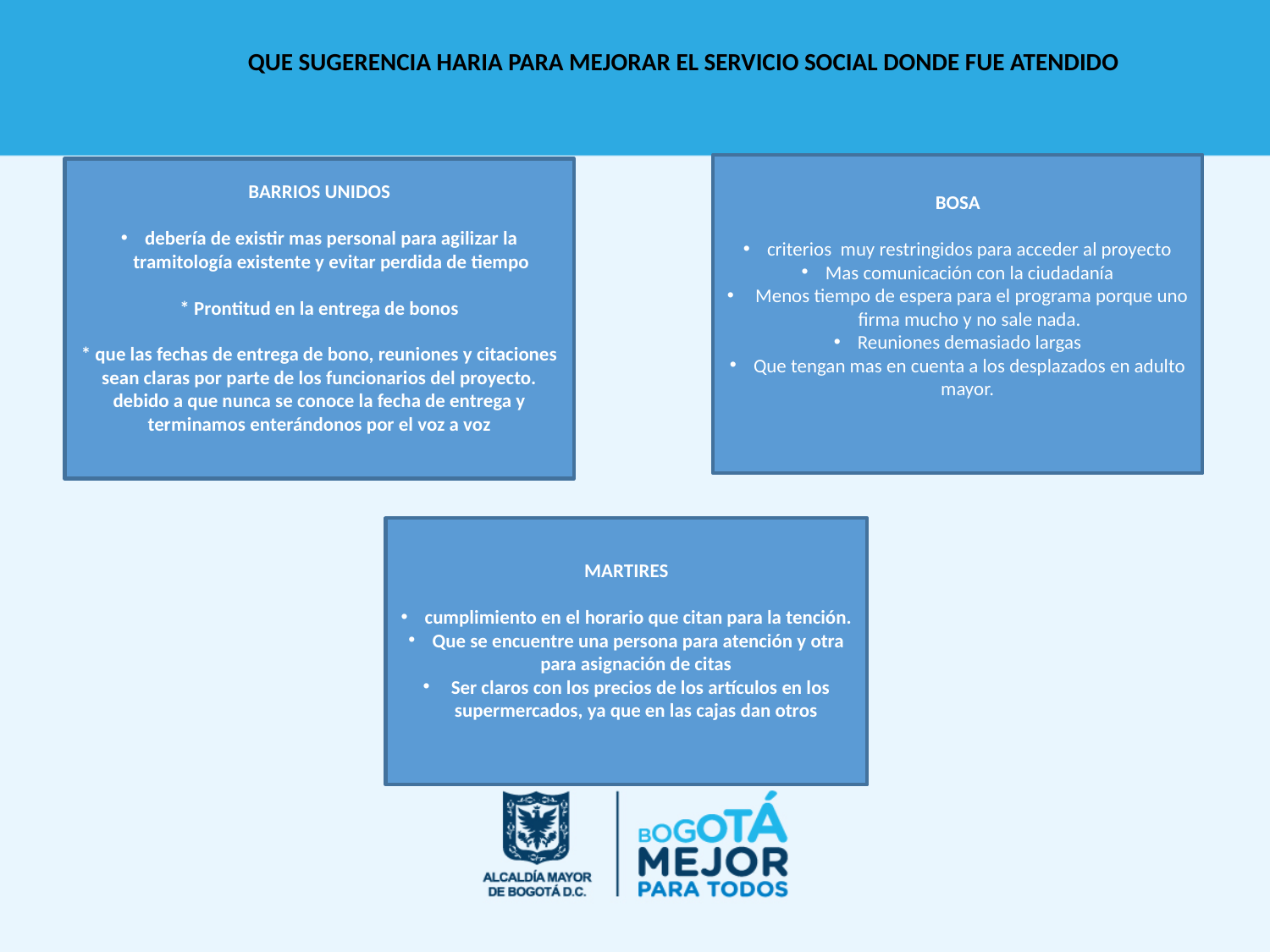

QUE SUGERENCIA HARIA PARA MEJORAR EL SERVICIO SOCIAL DONDE FUE ATENDIDO

BOSA

criterios  muy restringidos para acceder al proyecto
Mas comunicación con la ciudadanía
 Menos tiempo de espera para el programa porque uno firma mucho y no sale nada.
Reuniones demasiado largas
Que tengan mas en cuenta a los desplazados en adulto mayor.

BARRIOS UNIDOS

debería de existir mas personal para agilizar la tramitología existente y evitar perdida de tiempo

* Prontitud en la entrega de bonos

* que las fechas de entrega de bono, reuniones y citaciones sean claras por parte de los funcionarios del proyecto. debido a que nunca se conoce la fecha de entrega y terminamos enterándonos por el voz a voz

MARTIRES

cumplimiento en el horario que citan para la tención.
Que se encuentre una persona para atención y otra para asignación de citas
 Ser claros con los precios de los artículos en los supermercados, ya que en las cajas dan otros